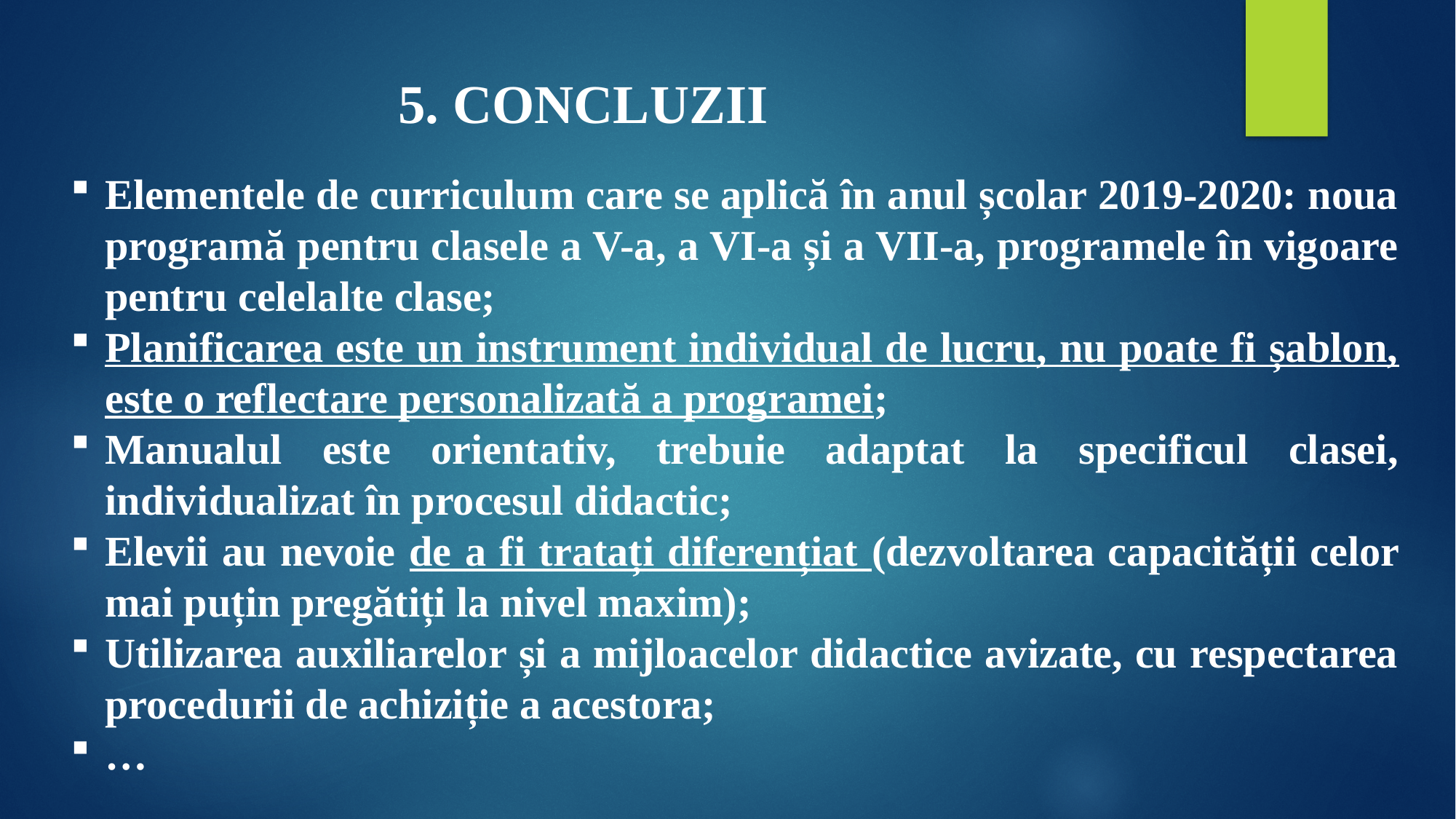

5. CONCLUZII

Elementele de curriculum care se aplică în anul școlar 2019-2020: noua programă pentru clasele a V-a, a VI-a și a VII-a, programele în vigoare pentru celelalte clase;
Planificarea este un instrument individual de lucru, nu poate fi șablon, este o reflectare personalizată a programei;
Manualul este orientativ, trebuie adaptat la specificul clasei, individualizat în procesul didactic;
Elevii au nevoie de a fi tratați diferențiat (dezvoltarea capacității celor mai puțin pregătiți la nivel maxim);
Utilizarea auxiliarelor și a mijloacelor didactice avizate, cu respectarea procedurii de achiziție a acestora;
…